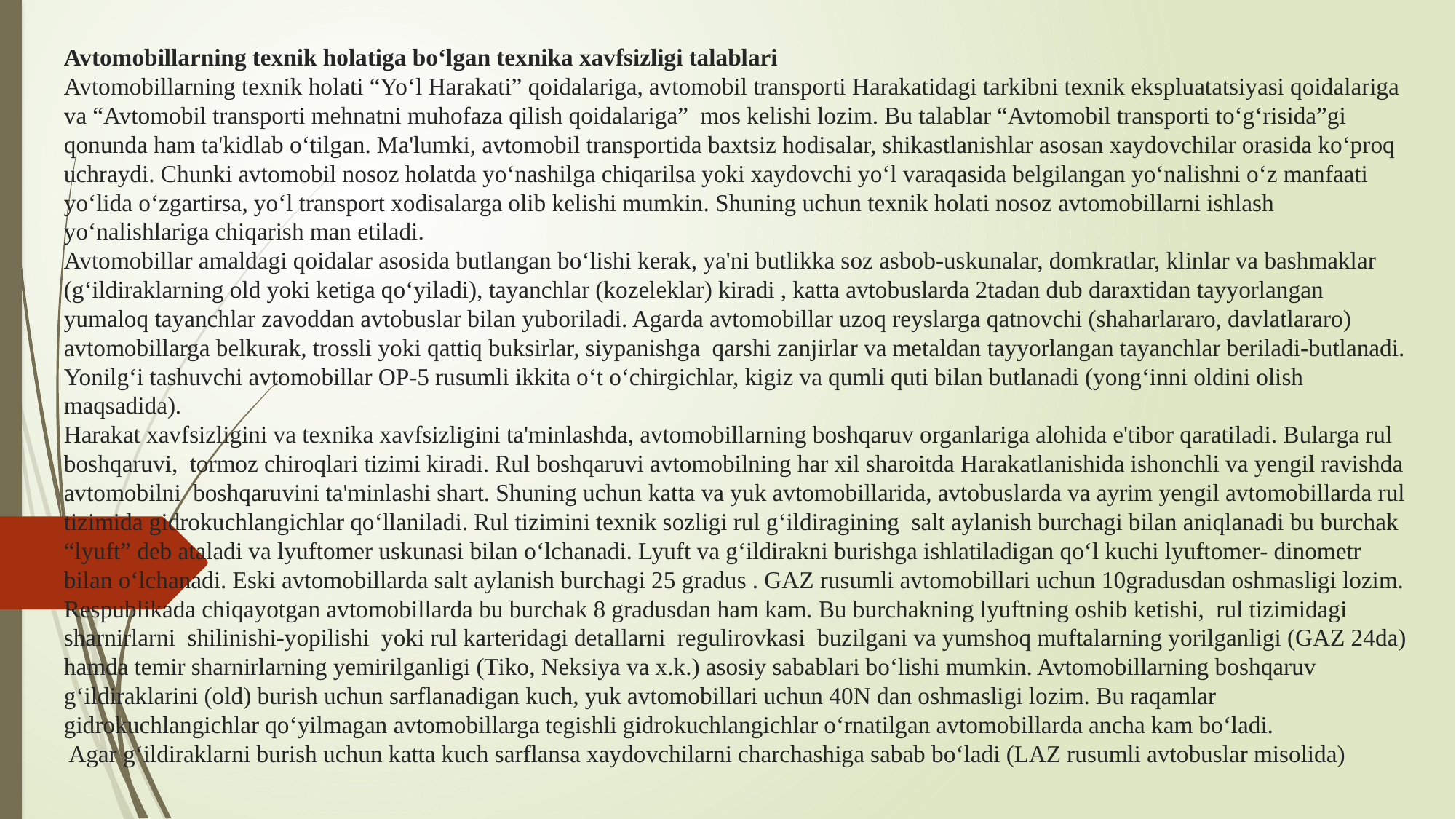

# Avtomobillarning texnik holatiga bo‘lgan texnika xavfsizligi talablari Avtomobillarning texnik holati “Yo‘l Harakati” qoidalariga, avtomobil transporti Harakatidagi tarkibni texnik ekspluatatsiyasi qoidalariga va “Avtomobil transporti mehnatni muhofaza qilish qoidalariga”  mos kelishi lozim. Bu talablar “Avtomobil transporti to‘g‘risida”gi qonunda ham ta'kidlab o‘tilgan. Ma'lumki, avtomobil transportida baxtsiz hodisalar, shikastlanishlar asosan xaydovchilar orasida ko‘proq uchraydi. Chunki avtomobil nosoz holatda yo‘nashilga chiqarilsa yoki xaydovchi yo‘l varaqasida belgilangan yo‘nalishni o‘z manfaati yo‘lida o‘zgartirsa, yo‘l transport xodisalarga olib kelishi mumkin. Shuning uchun texnik holati nosoz avtomobillarni ishlash yo‘nalishlariga chiqarish man etiladi. Avtomobillar amaldagi qoidalar asosida butlangan bo‘lishi kerak, ya'ni butlikka soz asbob-uskunalar, domkratlar, klinlar va bashmaklar (g‘ildiraklarning old yoki ketiga qo‘yiladi), tayanchlar (kozeleklar) kiradi , katta avtobuslarda 2tadan dub daraxtidan tayyorlangan yumaloq tayanchlar zavoddan avtobuslar bilan yuboriladi. Agarda avtomobillar uzoq reyslarga qatnovchi (shaharlararo, davlatlararo) avtomobillarga belkurak, trossli yoki qattiq buksirlar, siypanishga  qarshi zanjirlar va metaldan tayyorlangan tayanchlar beriladi-butlanadi. Yonilg‘i tashuvchi avtomobillar OP-5 rusumli ikkita o‘t o‘chirgichlar, kigiz va qumli quti bilan butlanadi (yong‘inni oldini olish maqsadida). Harakat xavfsizligini va texnika xavfsizligini ta'minlashda, avtomobillarning boshqaruv organlariga alohida e'tibor qaratiladi. Bularga rul boshqaruvi,  tormoz chiroqlari tizimi kiradi. Rul boshqaruvi avtomobilning har xil sharoitda Harakatlanishida ishonchli va yengil ravishda avtomobilni  boshqaruvini ta'minlashi shart. Shuning uchun katta va yuk avtomobillarida, avtobuslarda va ayrim yengil avtomobillarda rul tizimida gidrokuchlangichlar qo‘llaniladi. Rul tizimini texnik sozligi rul g‘ildiragining  salt aylanish burchagi bilan aniqlanadi bu burchak “lyuft” deb ataladi va lyuftomer uskunasi bilan o‘lchanadi. Lyuft va g‘ildirakni burishga ishlatiladigan qo‘l kuchi lyuftomer- dinometr bilan o‘lchanadi. Eski avtomobillarda salt aylanish burchagi 25 gradus . GAZ rusumli avtomobillari uchun 10gradusdan oshmasligi lozim. Respublikada chiqayotgan avtomobillarda bu burchak 8 gradusdan ham kam. Bu burchakning lyuftning oshib ketishi,  rul tizimidagi sharnirlarni  shilinishi-yopilishi  yoki rul karteridagi detallarni  regulirovkasi  buzilgani va yumshoq muftalarning yorilganligi (GAZ 24da) hamda temir sharnirlarning yemirilganligi (Tiko, Neksiya va x.k.) asosiy sabablari bo‘lishi mumkin. Avtomobillarning boshqaruv g‘ildiraklarini (old) burish uchun sarflanadigan kuch, yuk avtomobillari uchun 40N dan oshmasligi lozim. Bu raqamlar gidrokuchlangichlar qo‘yilmagan avtomobillarga tegishli gidrokuchlangichlar o‘rnatilgan avtomobillarda ancha kam bo‘ladi. Agar g‘ildiraklarni burish uchun katta kuch sarflansa xaydovchilarni charchashiga sabab bo‘ladi (LAZ rusumli avtobuslar misolida)